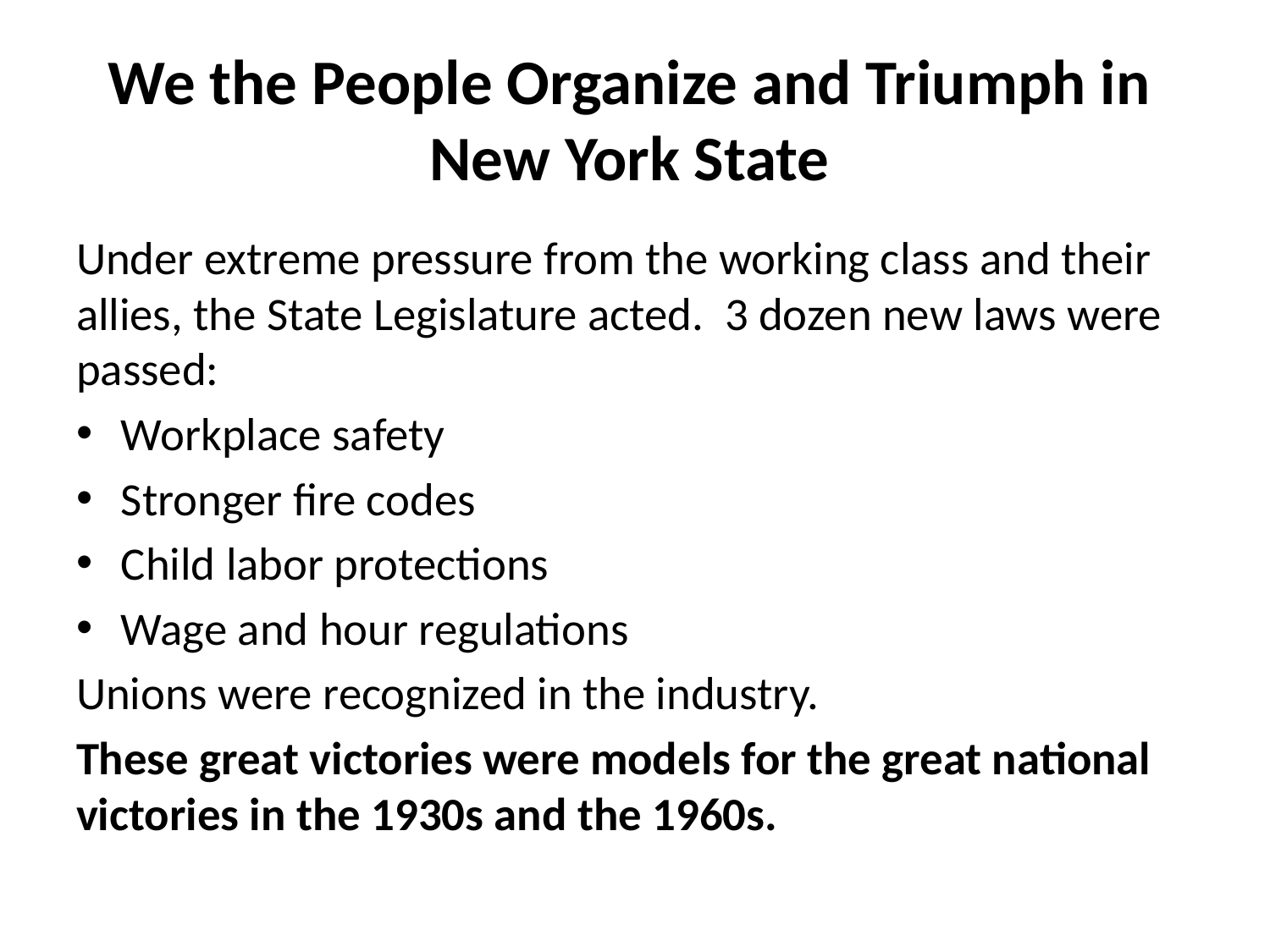

# We the People Organize and Triumph in New York State
Under extreme pressure from the working class and their allies, the State Legislature acted.  3 dozen new laws were passed:
Workplace safety
Stronger fire codes
Child labor protections
Wage and hour regulations
Unions were recognized in the industry.
These great victories were models for the great national victories in the 1930s and the 1960s.